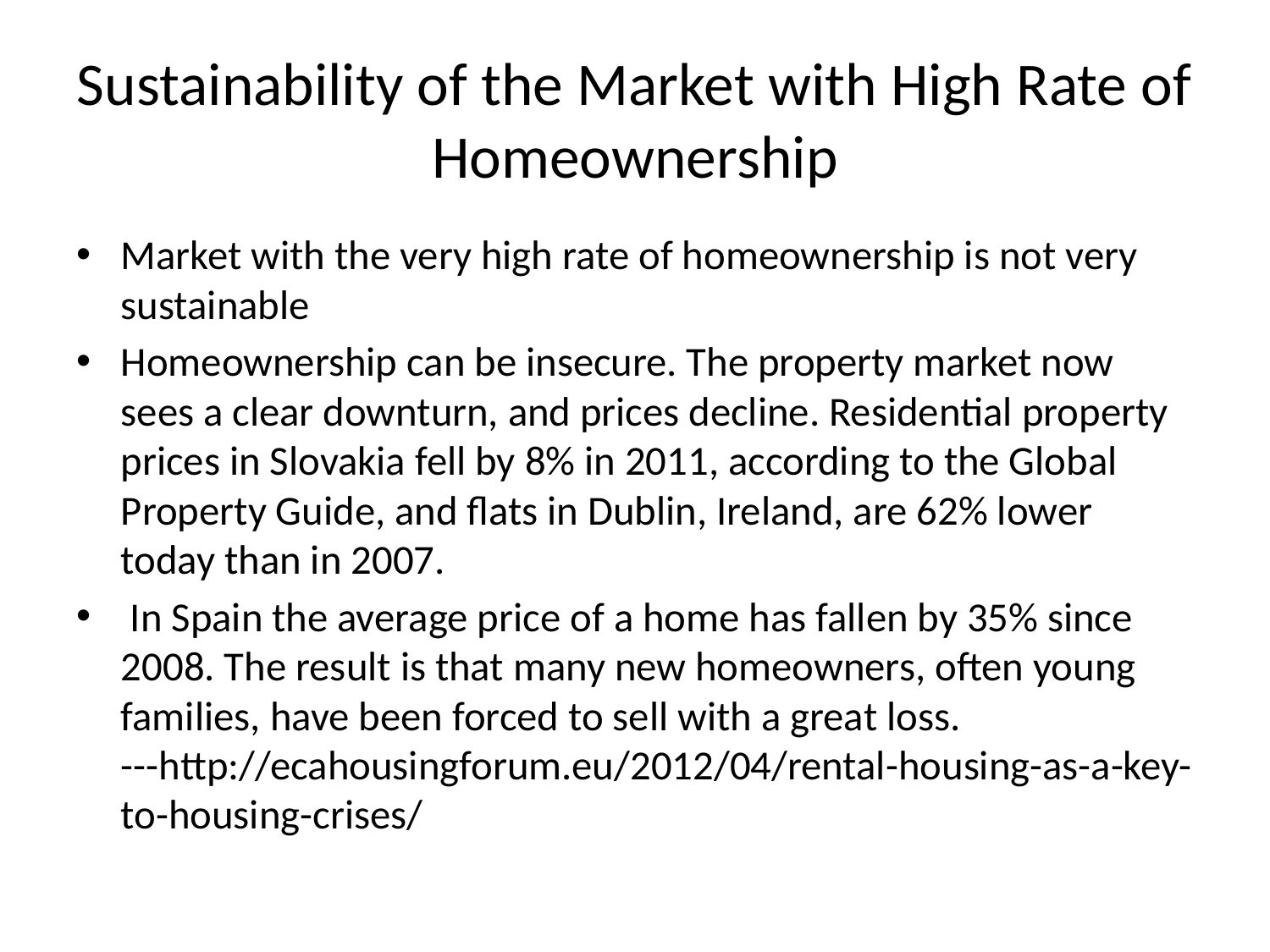

# Sustainability of the Market with High Rate of Homeownership
Market with the very high rate of homeownership is not very sustainable
Homeownership can be insecure. The property market now sees a clear downturn, and prices decline. Residential property prices in Slovakia fell by 8% in 2011, according to the Global Property Guide, and flats in Dublin, Ireland, are 62% lower today than in 2007.
 In Spain the average price of a home has fallen by 35% since 2008. The result is that many new homeowners, often young families, have been forced to sell with a great loss.  ---http://ecahousingforum.eu/2012/04/rental-housing-as-a-key-to-housing-crises/